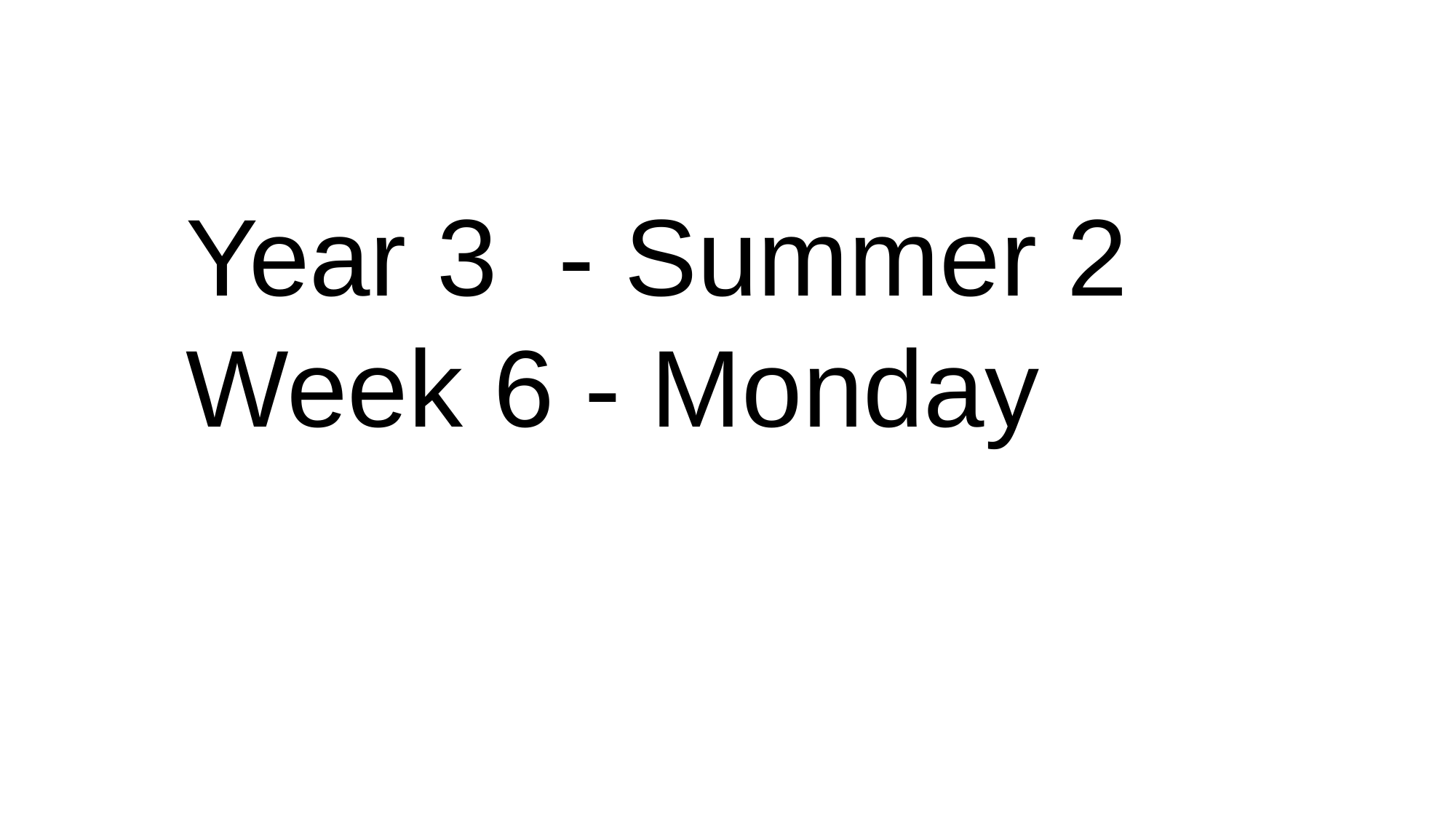

Year 3  - Summer 2
Week 6 - Monday